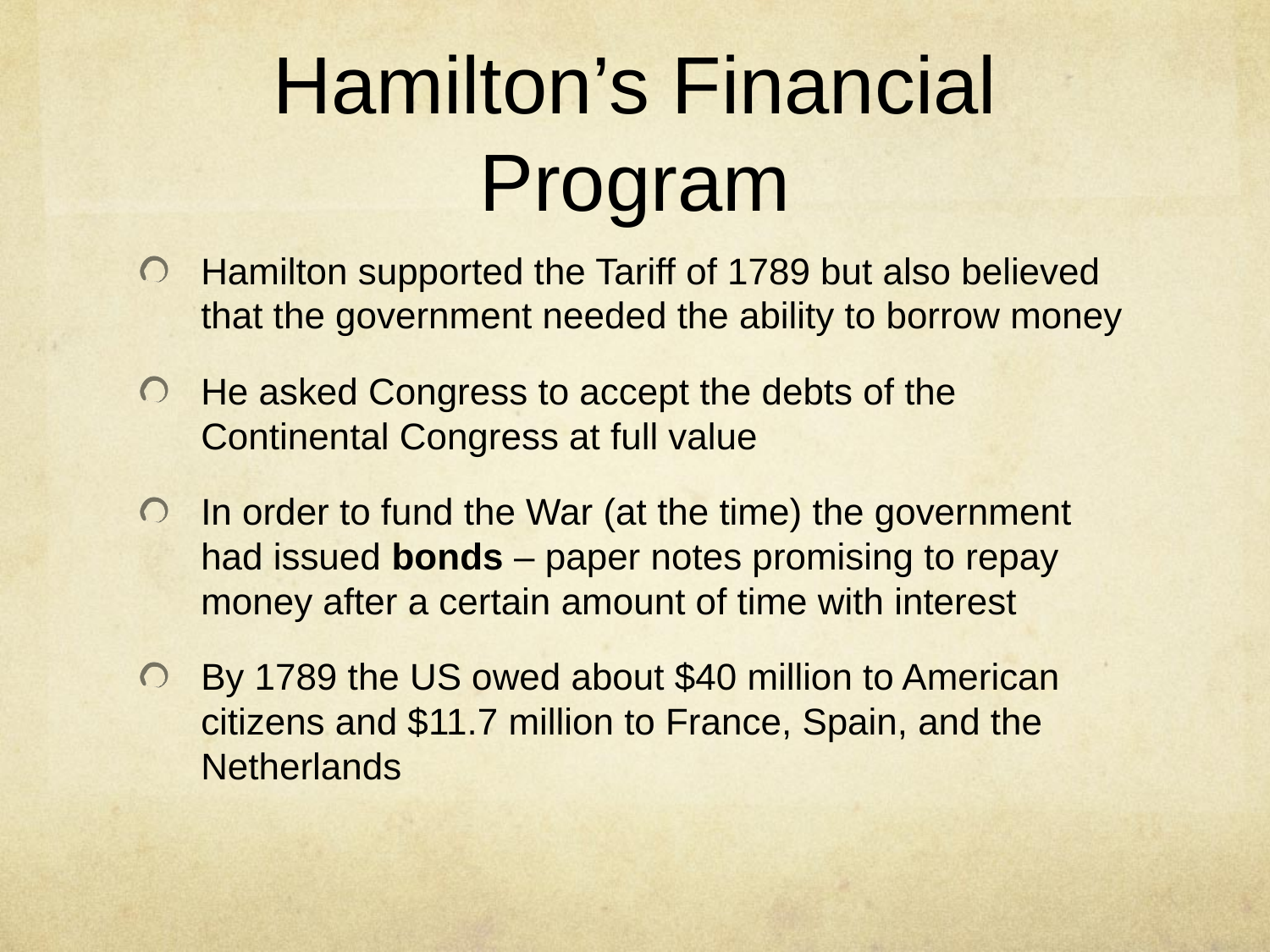

# Hamilton’s Financial Program
Hamilton supported the Tariff of 1789 but also believed that the government needed the ability to borrow money
He asked Congress to accept the debts of the Continental Congress at full value
In order to fund the War (at the time) the government had issued bonds – paper notes promising to repay money after a certain amount of time with interest
By 1789 the US owed about $40 million to American citizens and $11.7 million to France, Spain, and the Netherlands